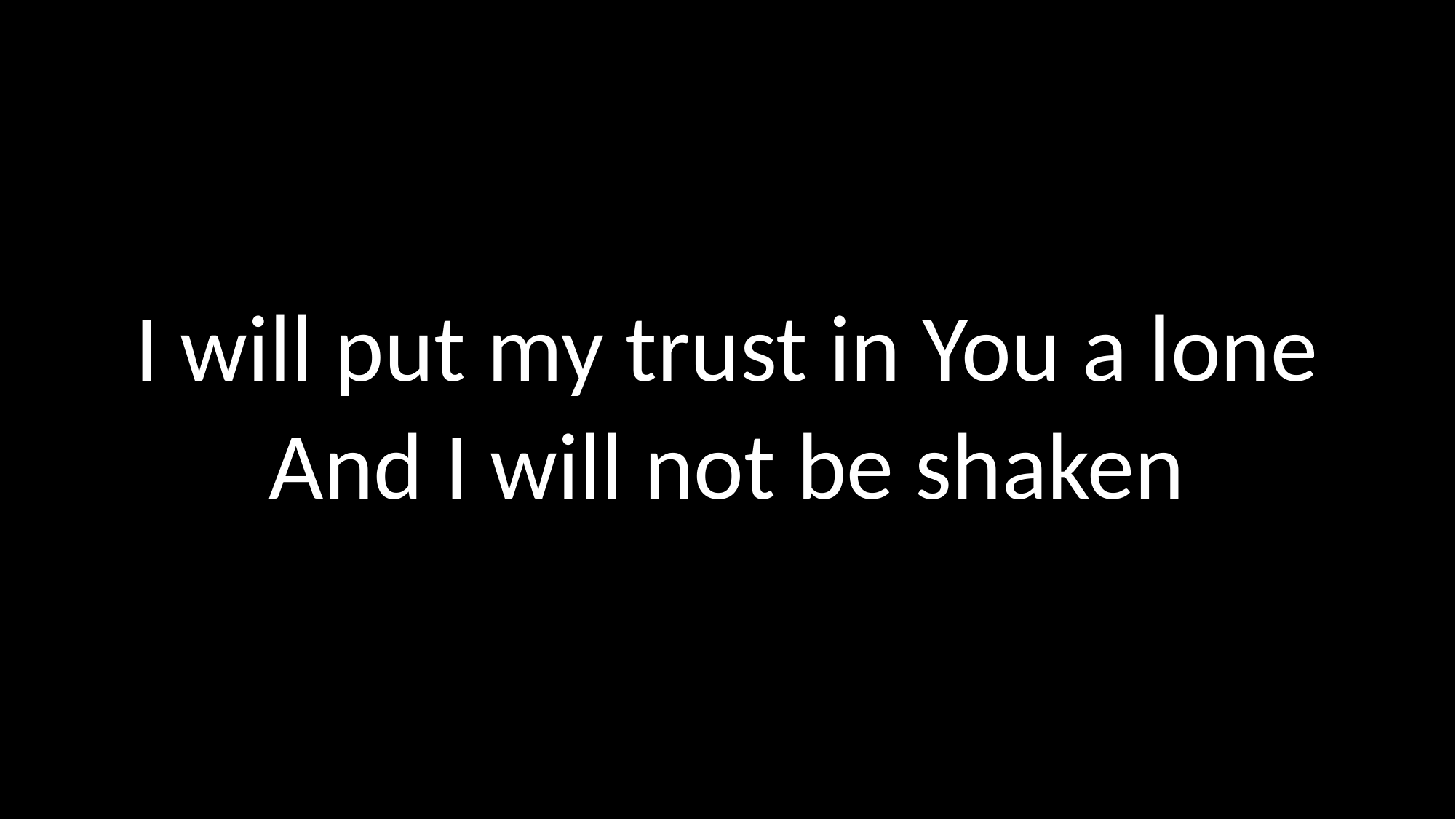

I will put my trust in You a lone
And I will not be shaken